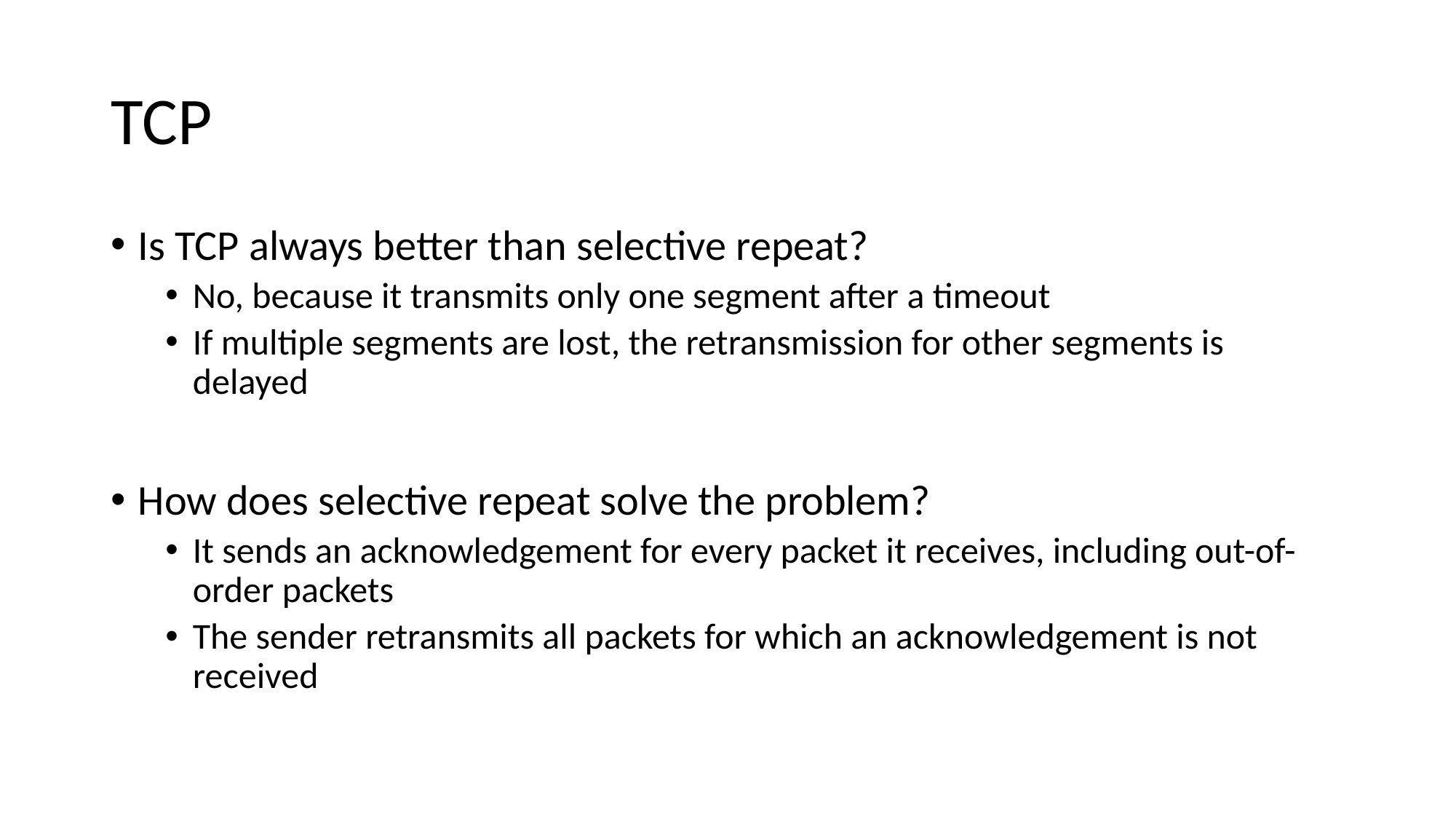

# TCP
Is TCP always better than selective repeat?
No, because it transmits only one segment after a timeout
If multiple segments are lost, the retransmission for other segments is delayed

How does selective repeat solve the problem?
It sends an acknowledgement for every packet it receives, including out-of-order packets
The sender retransmits all packets for which an acknowledgement is not received